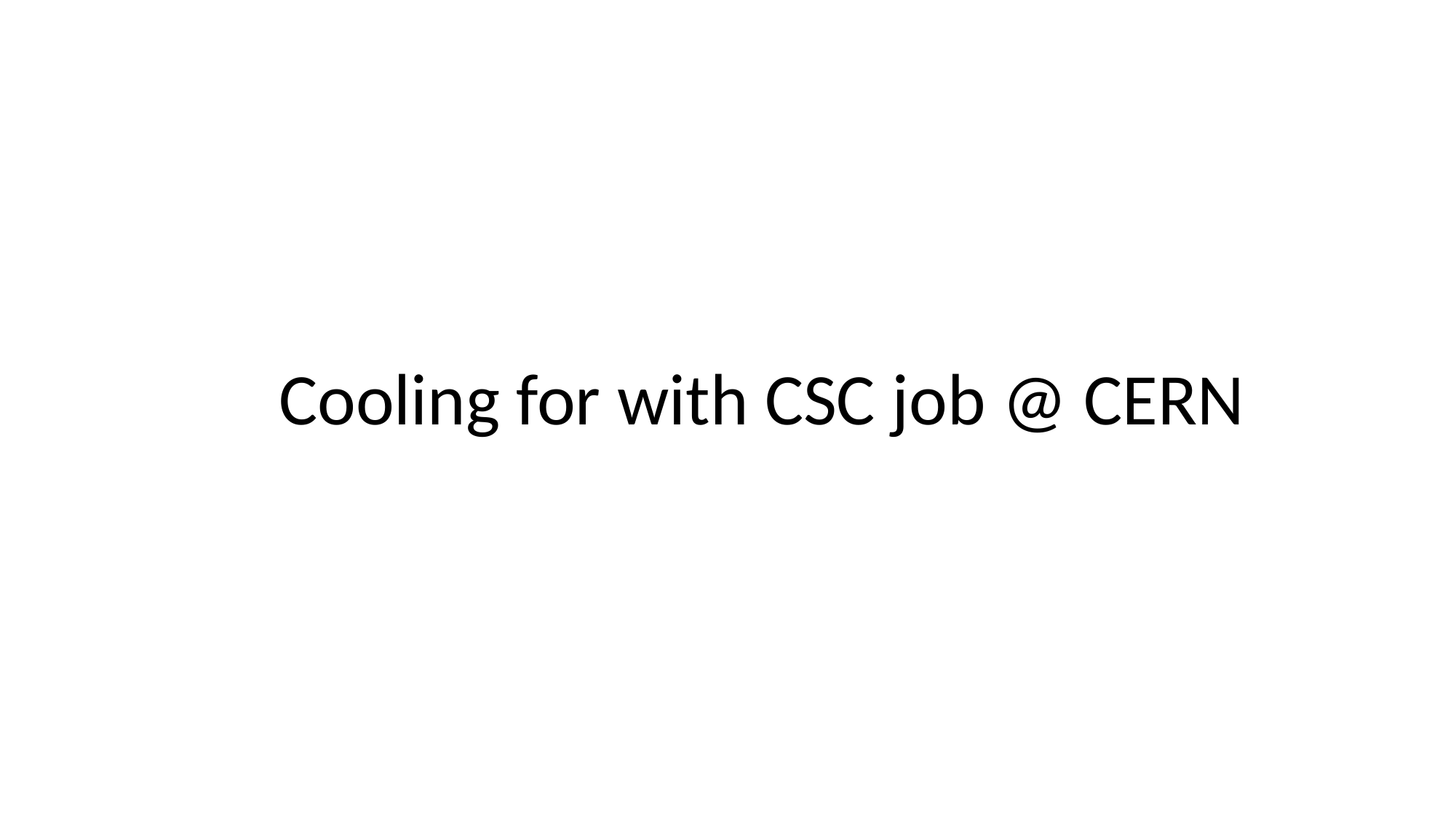

Cooling for with CSC job @ CERN